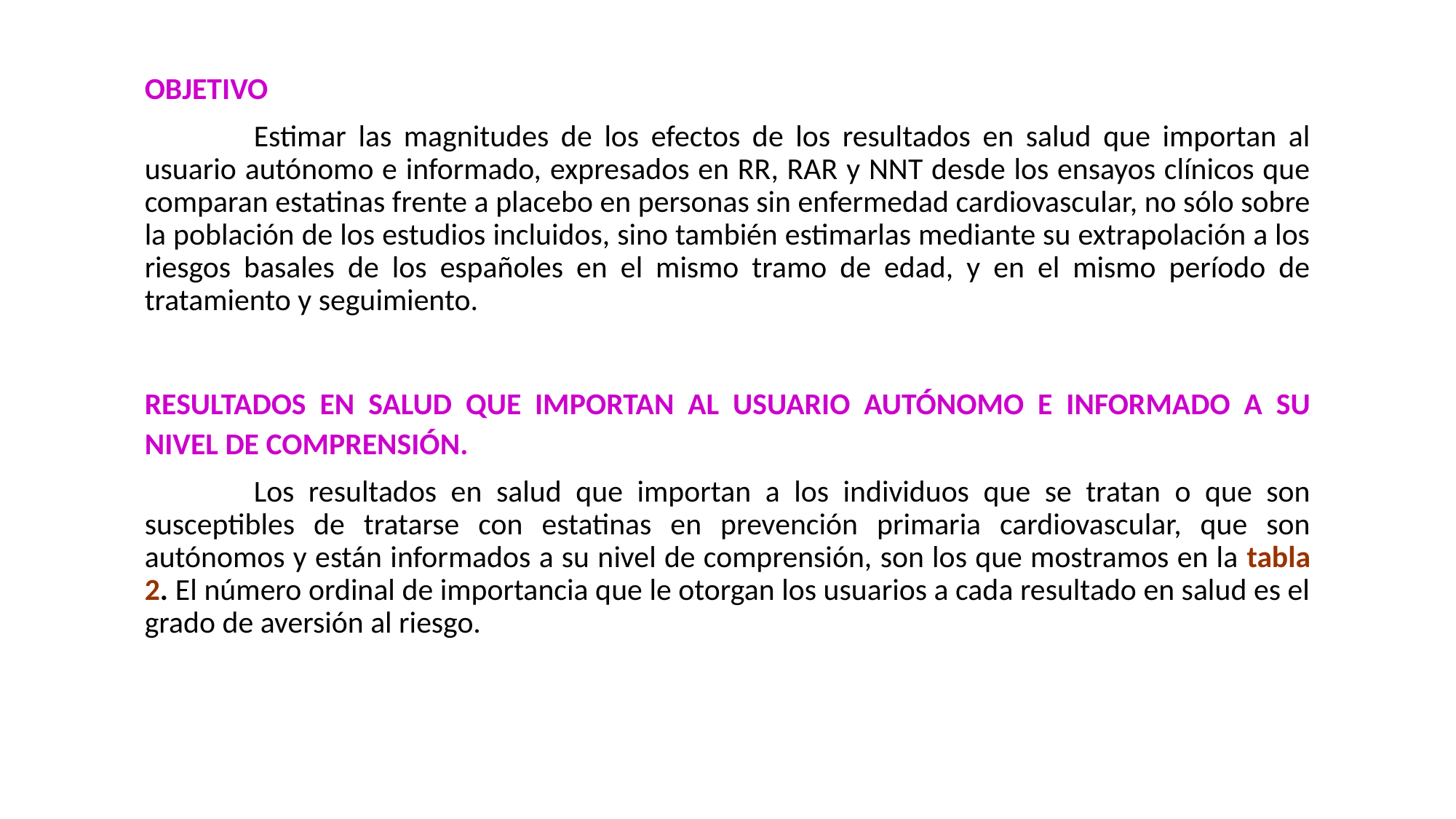

OBJETIVO
	Estimar las magnitudes de los efectos de los resultados en salud que importan al usuario autónomo e informado, expresados en RR, RAR y NNT desde los ensayos clínicos que comparan estatinas frente a placebo en personas sin enfermedad cardiovascular, no sólo sobre la población de los estudios incluidos, sino también estimarlas mediante su extrapolación a los riesgos basales de los españoles en el mismo tramo de edad, y en el mismo período de tratamiento y seguimiento.

RESULTADOS EN SALUD QUE IMPORTAN AL USUARIO AUTÓNOMO E INFORMADO A SU NIVEL DE COMPRENSIÓN.
 	Los resultados en salud que importan a los individuos que se tratan o que son susceptibles de tratarse con estatinas en prevención primaria cardiovascular, que son autónomos y están informados a su nivel de comprensión, son los que mostramos en la tabla 2. El número ordinal de importancia que le otorgan los usuarios a cada resultado en salud es el grado de aversión al riesgo.